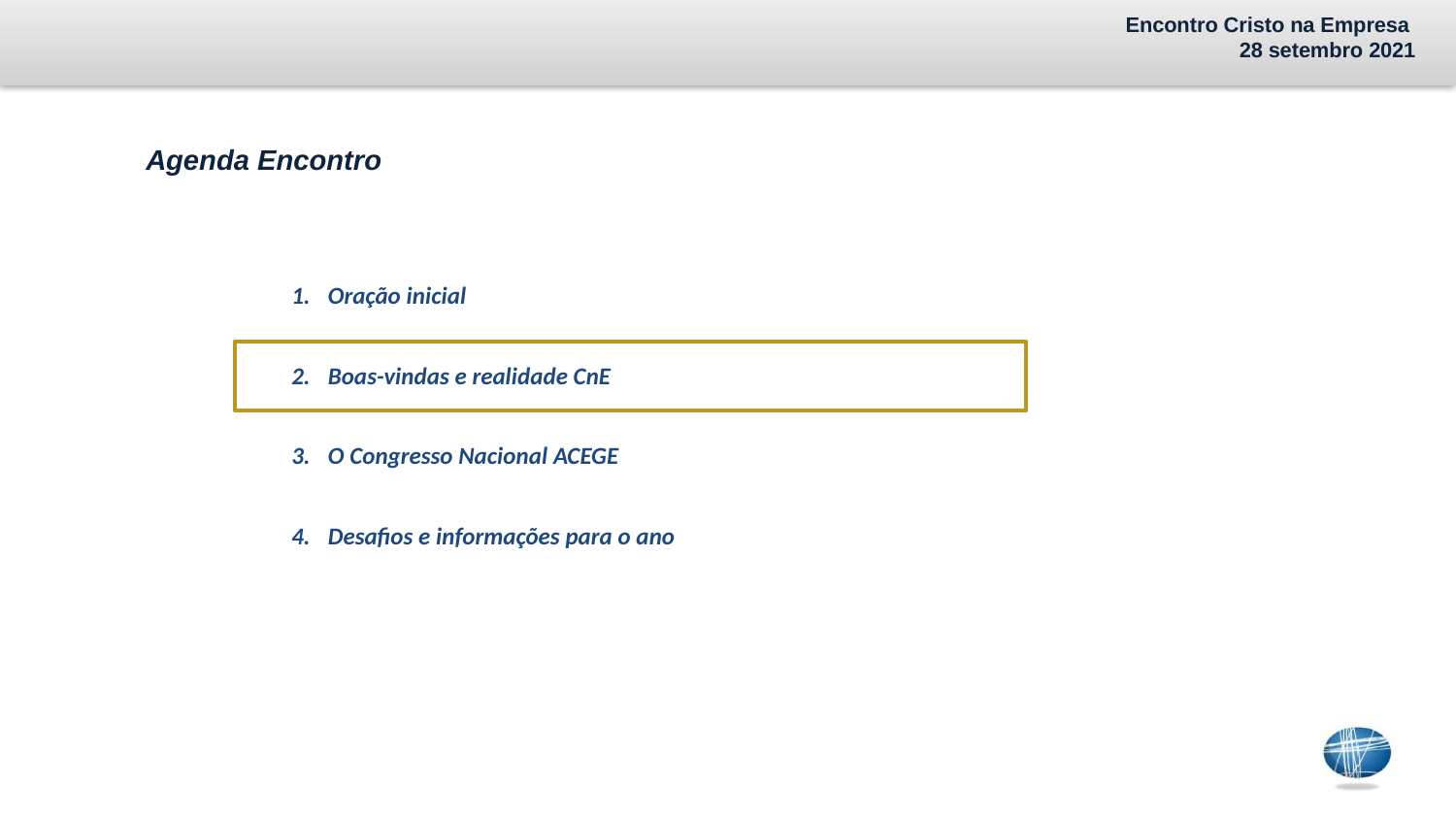

Agenda Encontro

Oração inicial

Boas-vindas e realidade CnE

O Congresso Nacional ACEGE

Desafios e informações para o ano